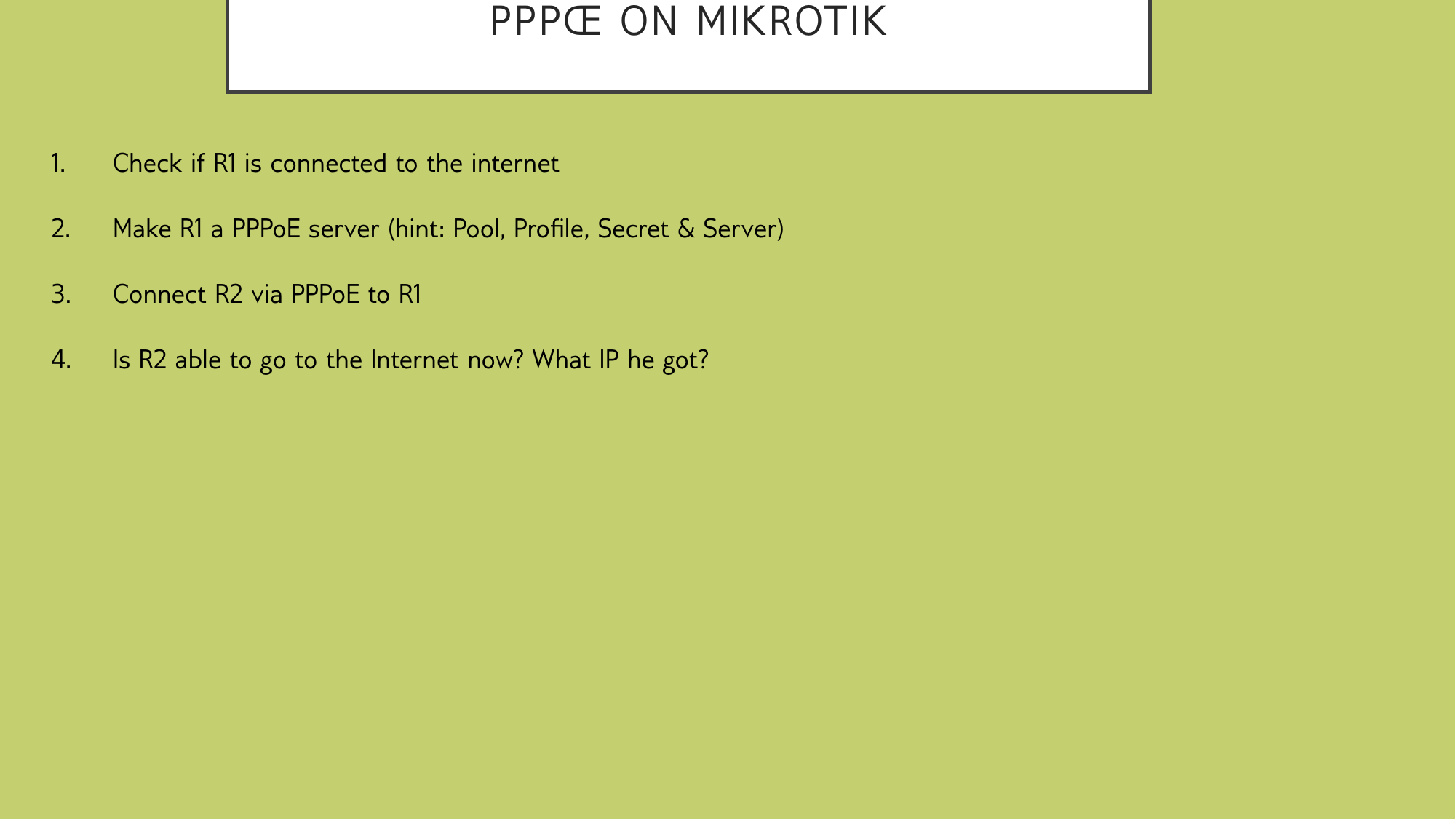

# PPPoE on MikroTik
Check if R1 is connected to the internet

Make R1 a PPPoE server (hint: Pool, Profile, Secret & Server)

Connect R2 via PPPoE to R1

Is R2 able to go to the Internet now? What IP he got?